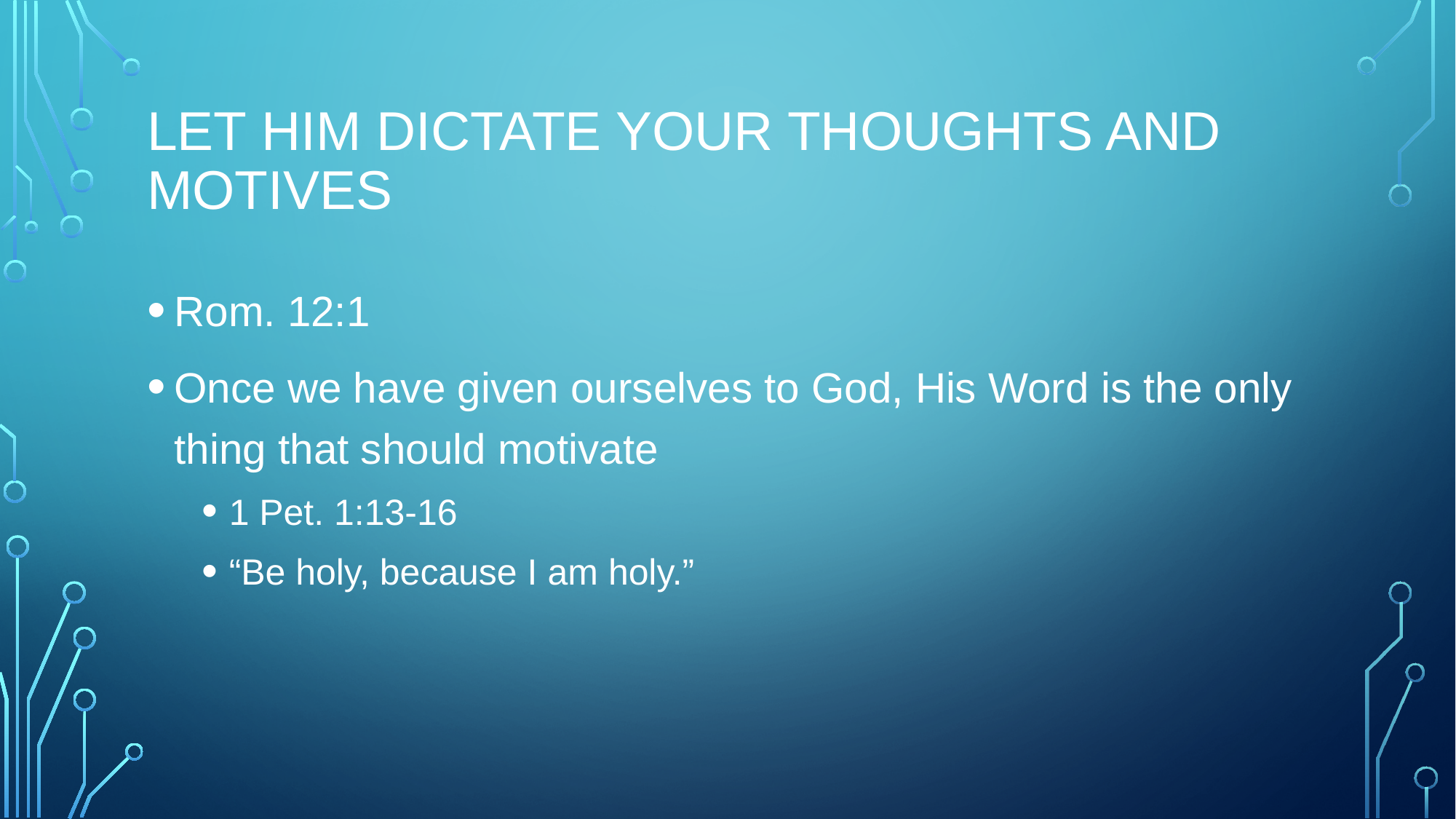

# Let him dictate your thoughts and motives
Rom. 12:1
Once we have given ourselves to God, His Word is the only thing that should motivate
1 Pet. 1:13-16
“Be holy, because I am holy.”